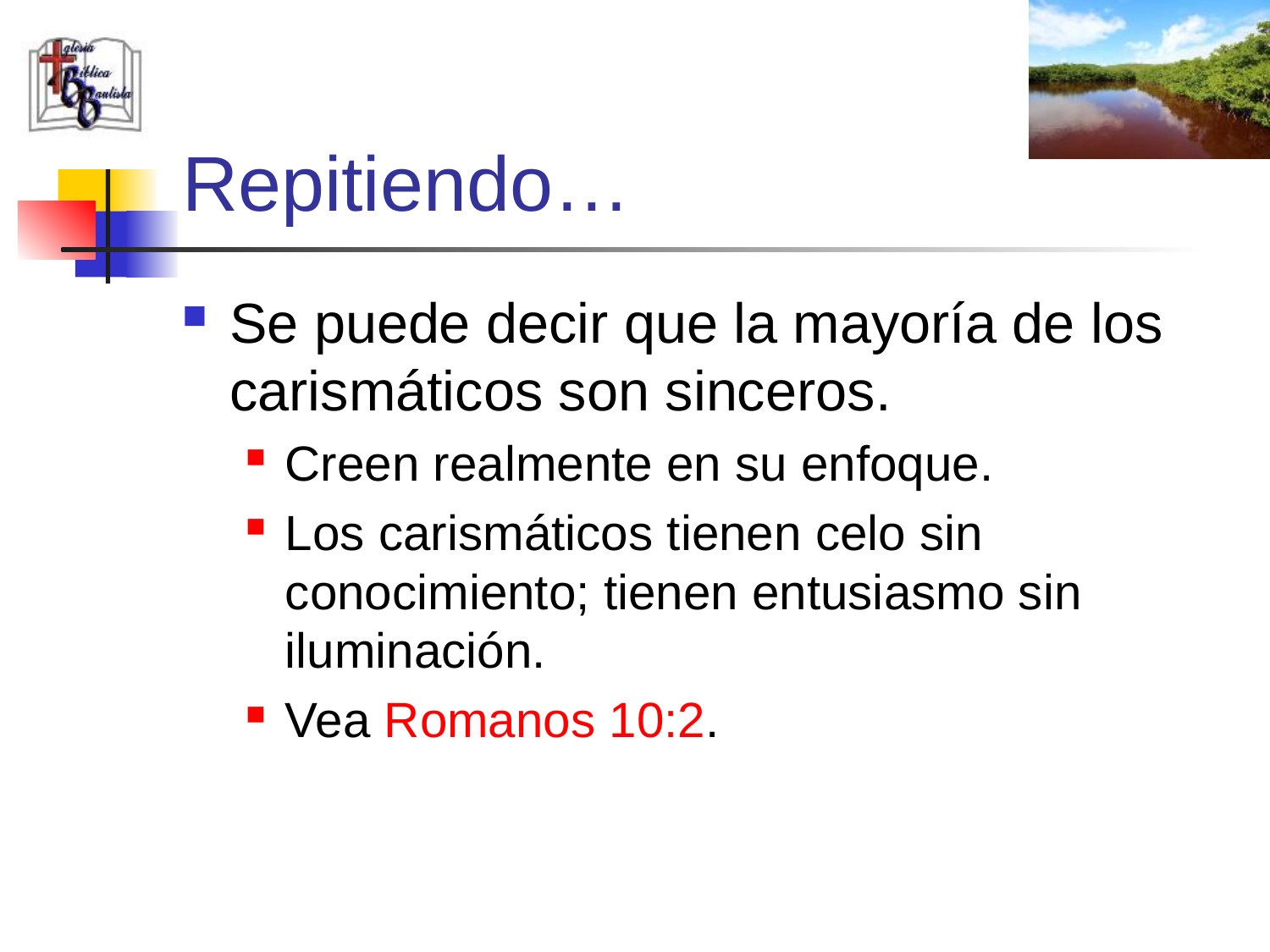

# Repitiendo…
Se puede decir que la mayoría de los carismáticos son sinceros.
Creen realmente en su enfoque.
Los carismáticos tienen celo sin conocimiento; tienen entusiasmo sin iluminación.
Vea Romanos 10:2.